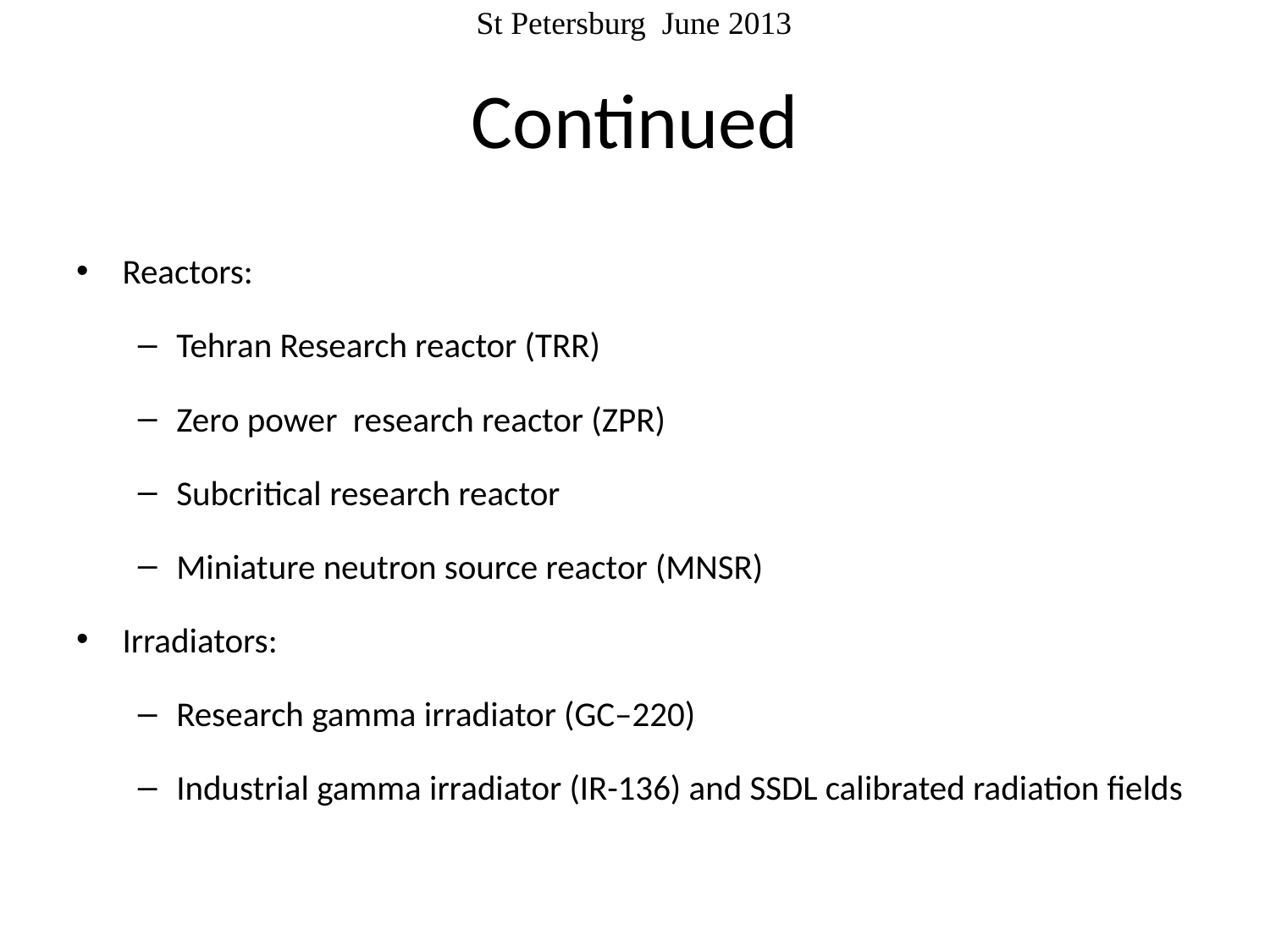

# Continued
Reactors:
Tehran Research reactor (TRR)
Zero power  research reactor (ZPR)
Subcritical research reactor
Miniature neutron source reactor (MNSR)
Irradiators:
Research gamma irradiator (GC–220)
Industrial gamma irradiator (IR-136) and SSDL calibrated radiation fields